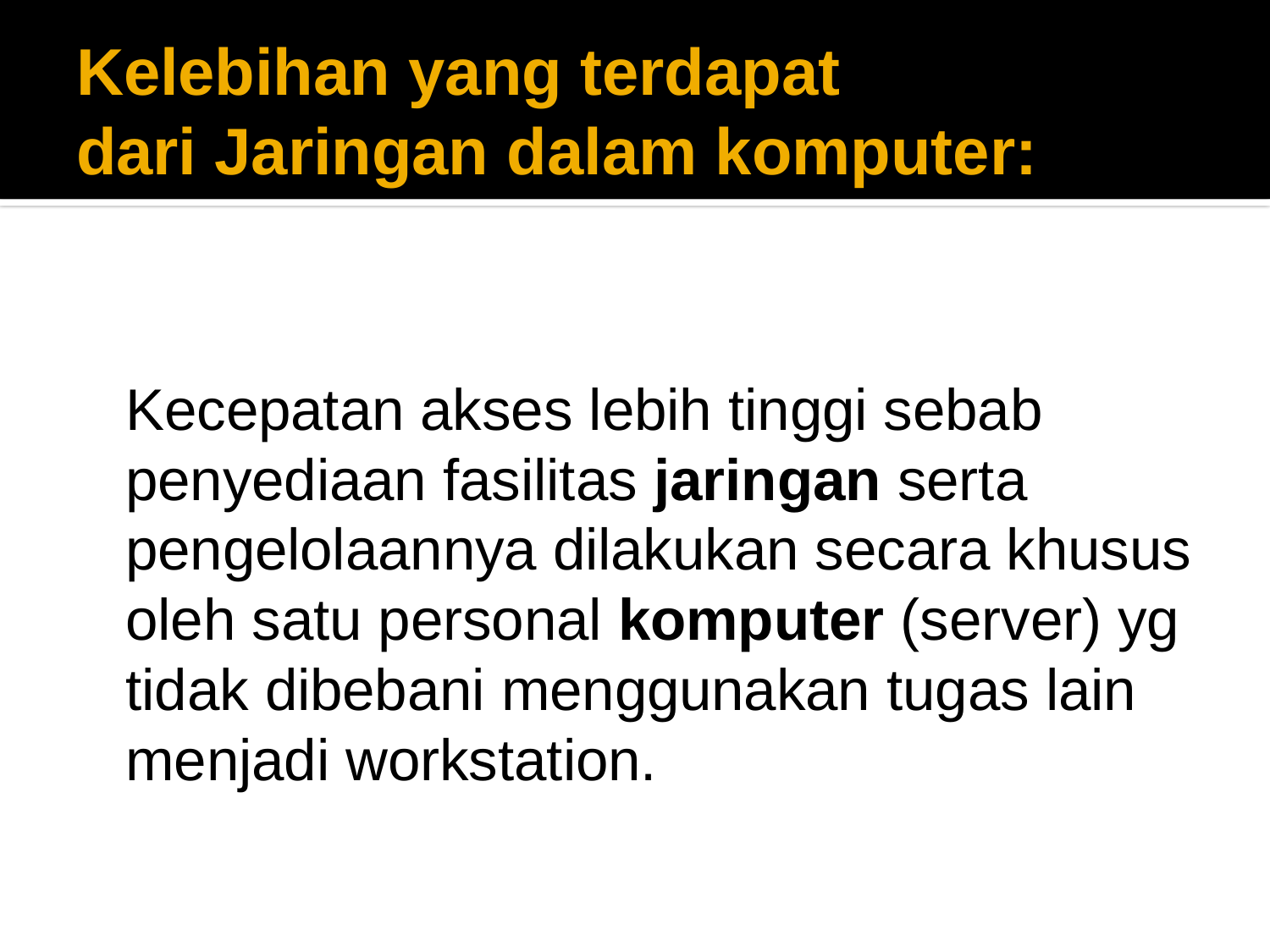

# Kelebihan yang terdapat dari Jaringan dalam komputer:
Kecepatan akses lebih tinggi sebab penyediaan fasilitas jaringan serta pengelolaannya dilakukan secara khusus oleh satu personal komputer (server) yg tidak dibebani menggunakan tugas lain menjadi workstation.